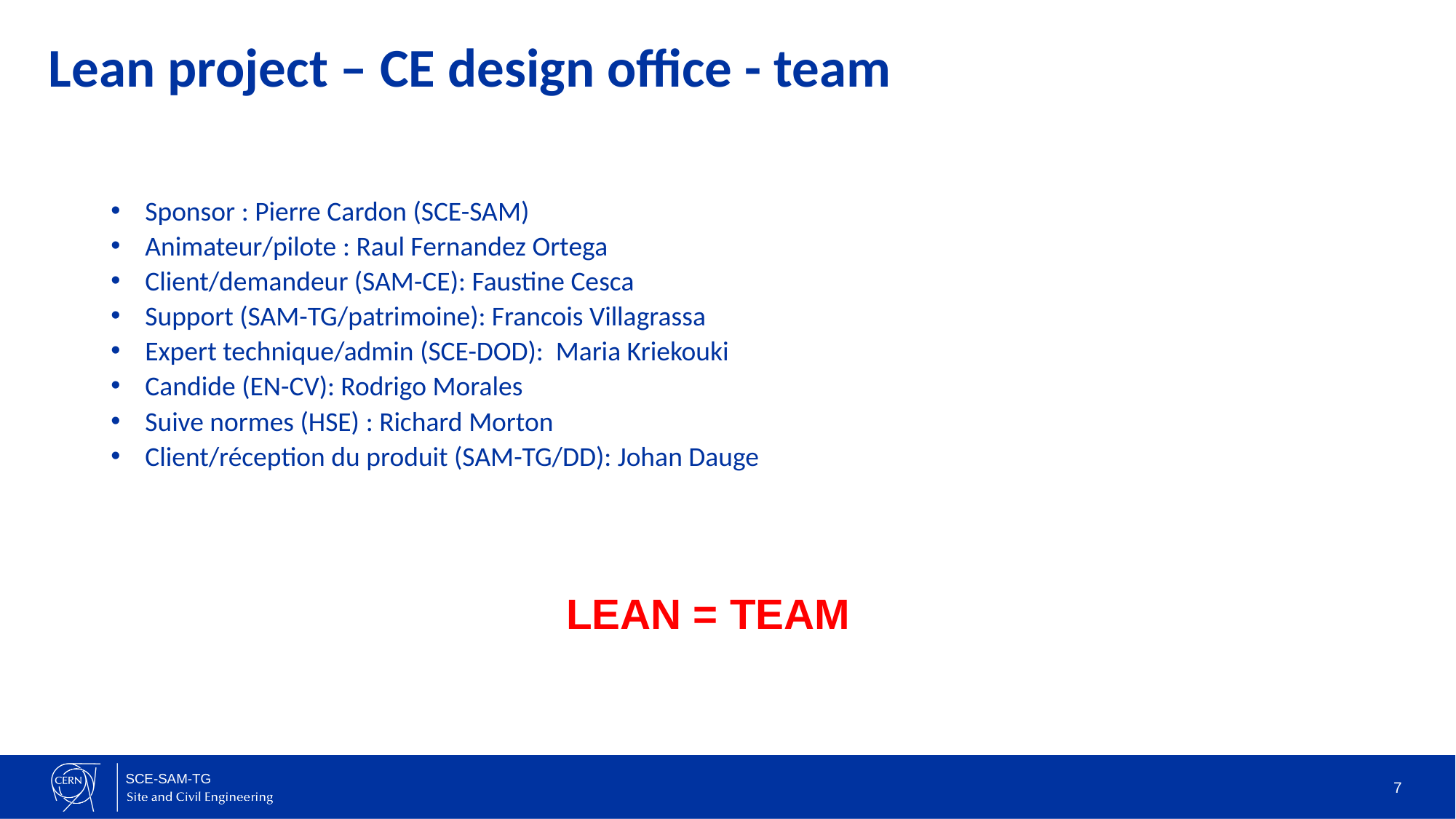

# Lean project – CE design office - team
Sponsor : Pierre Cardon (SCE-SAM)
Animateur/pilote : Raul Fernandez Ortega
Client/demandeur (SAM-CE): Faustine Cesca
Support (SAM-TG/patrimoine): Francois Villagrassa
Expert technique/admin (SCE-DOD):  Maria Kriekouki
Candide (EN-CV): Rodrigo Morales
Suive normes (HSE) : Richard Morton
Client/réception du produit (SAM-TG/DD): Johan Dauge
LEAN = TEAM
7